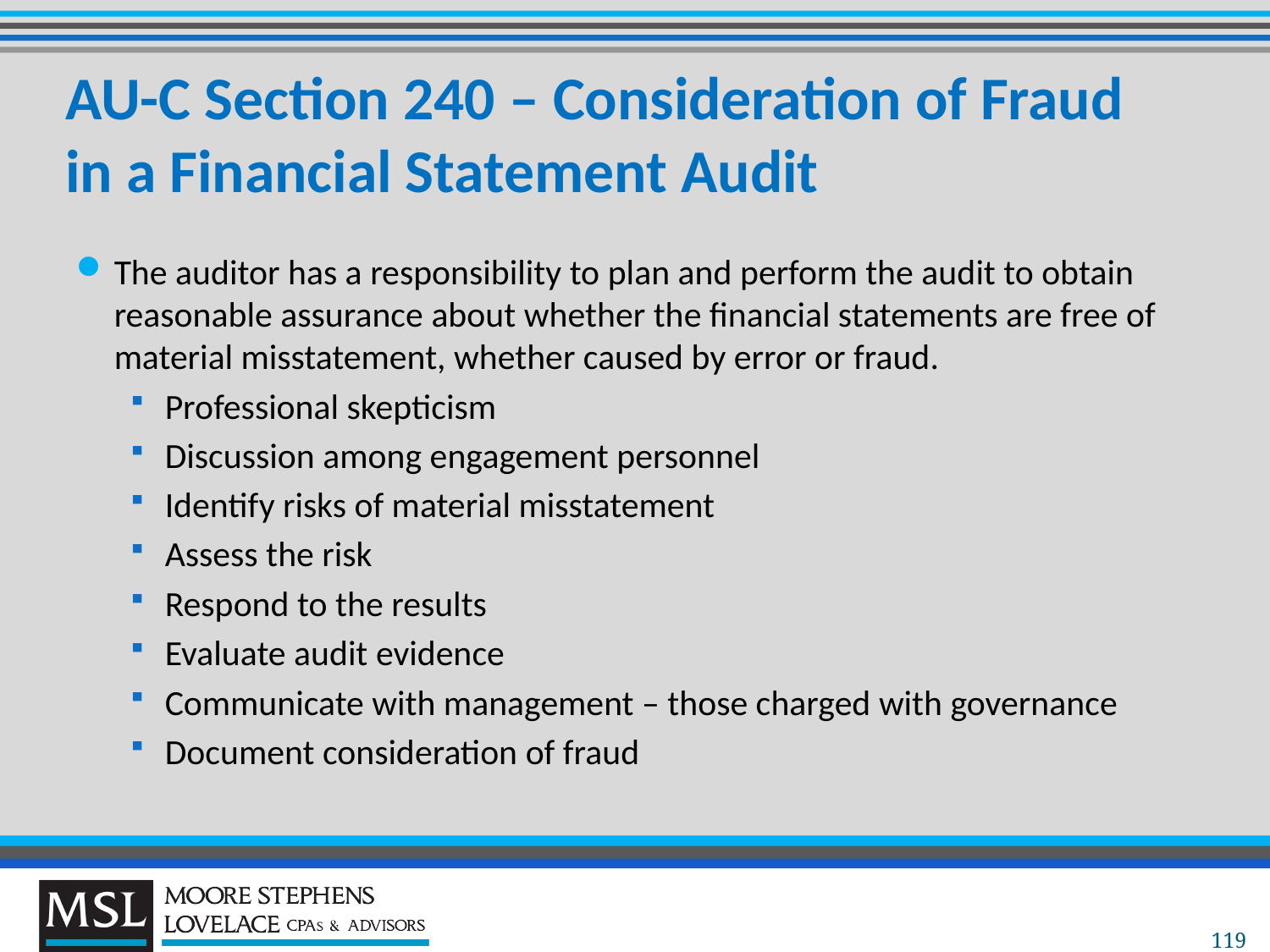

# AU-C Section 240 – Consideration of Fraud in a Financial Statement Audit
The auditor has a responsibility to plan and perform the audit to obtain reasonable assurance about whether the financial statements are free of material misstatement, whether caused by error or fraud.
Professional skepticism
Discussion among engagement personnel
Identify risks of material misstatement
Assess the risk
Respond to the results
Evaluate audit evidence
Communicate with management – those charged with governance
Document consideration of fraud
119